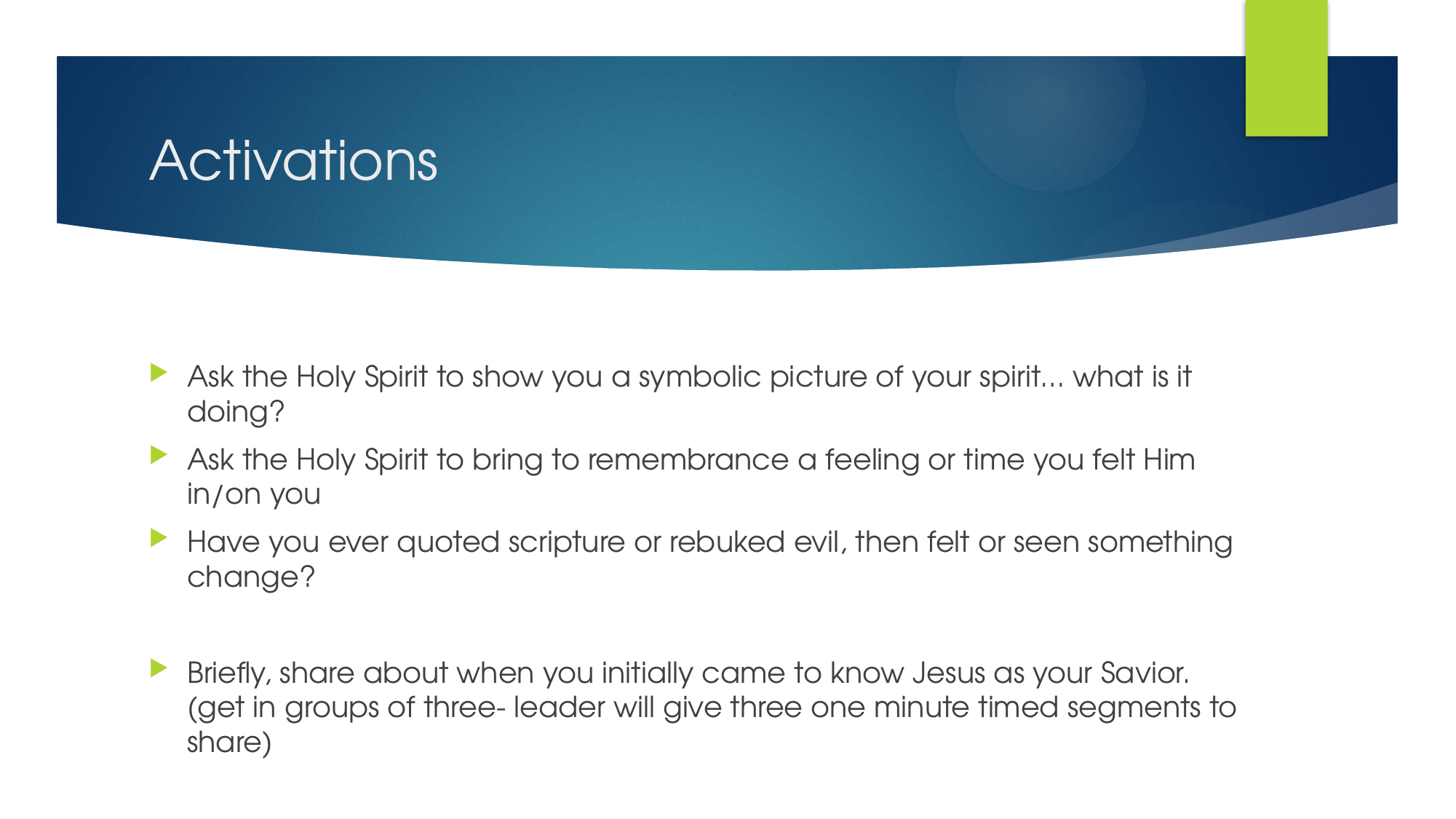

# Activations

Ask the Holy Spirit to show you a symbolic picture of your spirit… what is it doing?
Ask the Holy Spirit to bring to remembrance a feeling or time you felt Him in/on you
Have you ever quoted scripture or rebuked evil, then felt or seen something change?

Briefly, share about when you initially came to know Jesus as your Savior. (get in groups of three- leader will give three one minute timed segments to share)